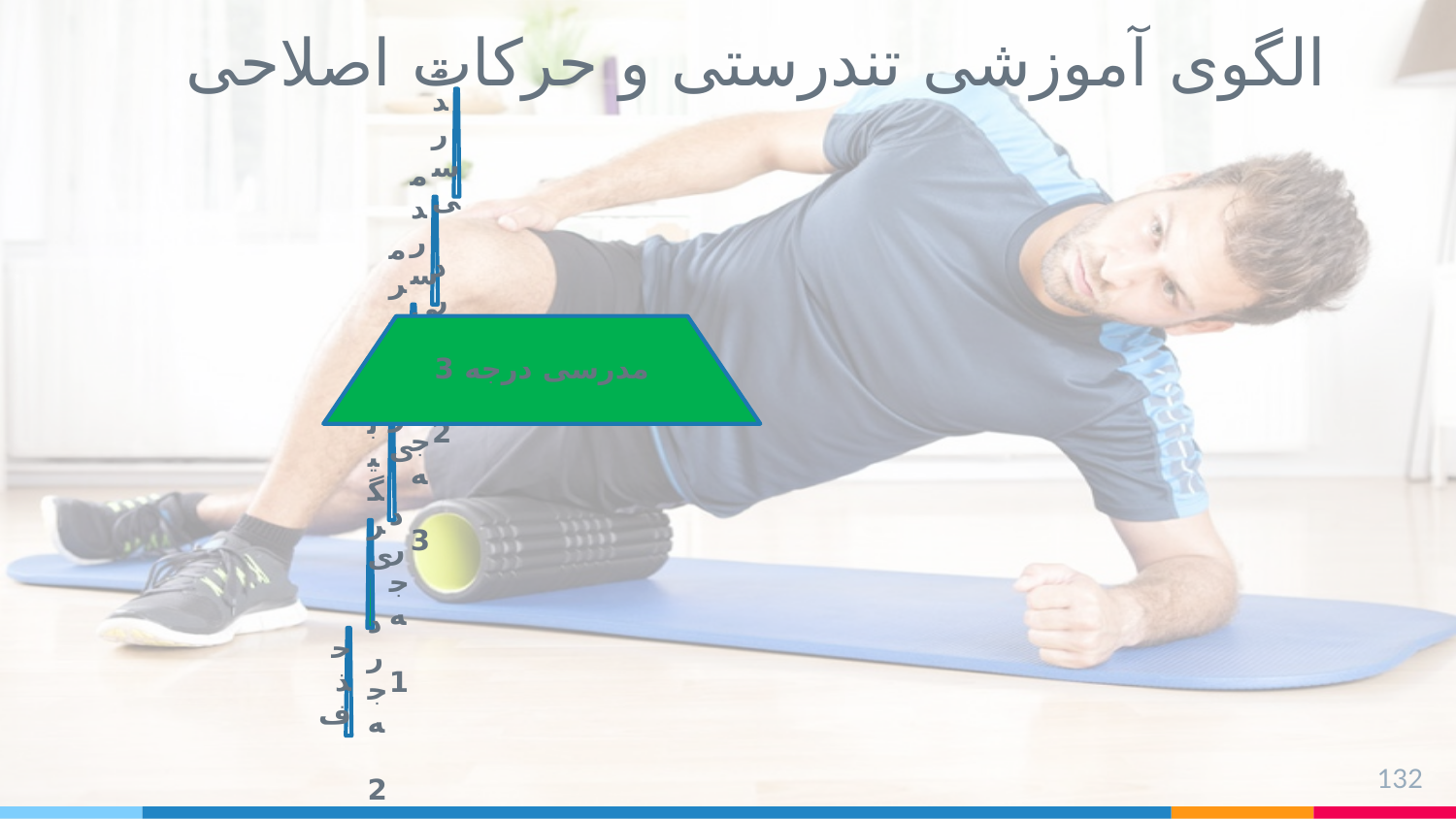

الگوی آموزشی تندرستی و حرکات اصلاحی
مدرسی درجه 3

مدرسی درجه 3
132